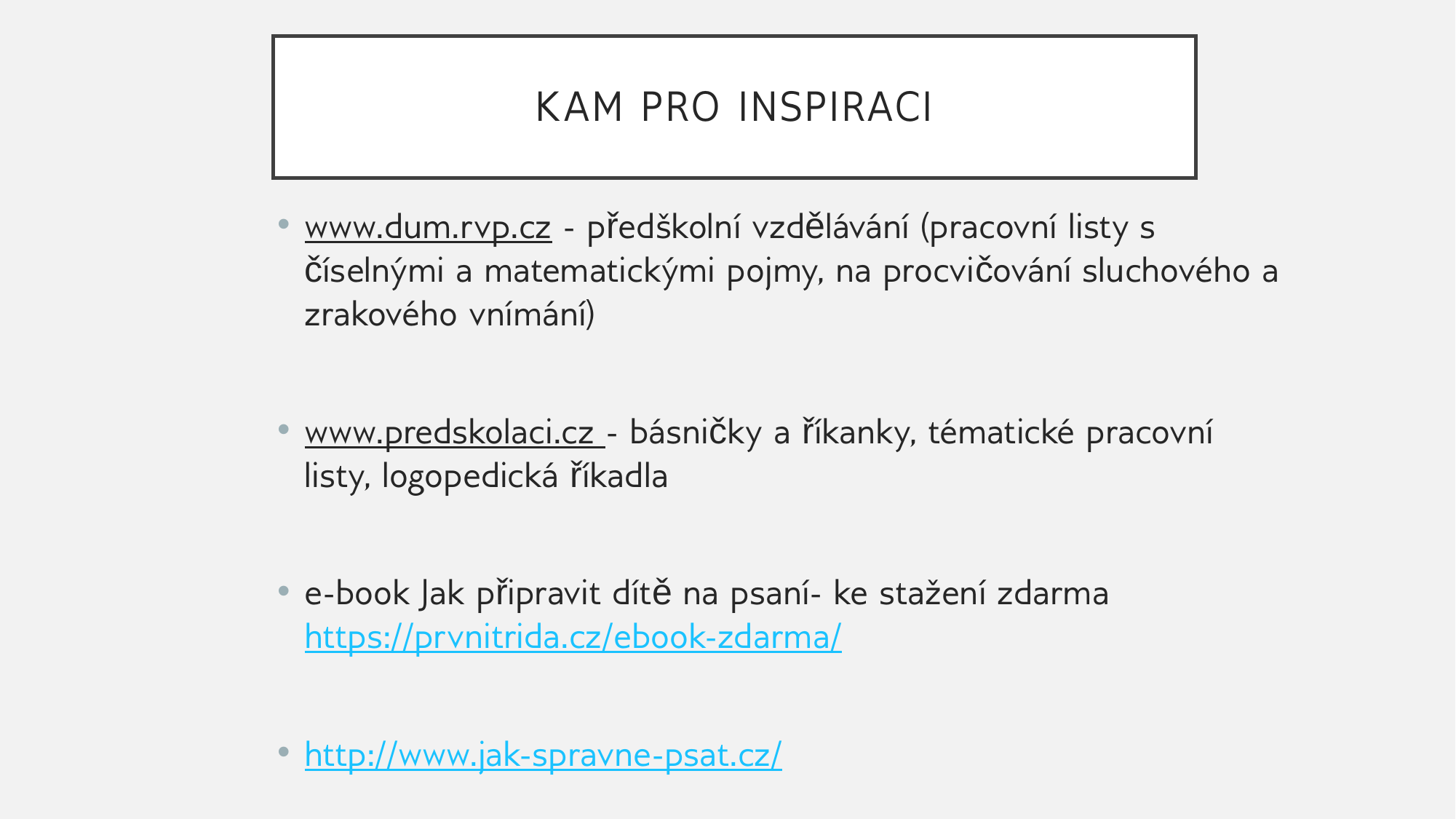

# Kam pro inspiraci
www.dum.rvp.cz - předškolní vzdělávání (pracovní listy s číselnými a matematickými pojmy, na procvičování sluchového a zrakového vnímání)

www.predskolaci.cz - básničky a říkanky, tématické pracovní listy, logopedická říkadla

e-book Jak připravit dítě na psaní- ke stažení zdarma https://prvnitrida.cz/ebook-zdarma/

http://www.jak-spravne-psat.cz/